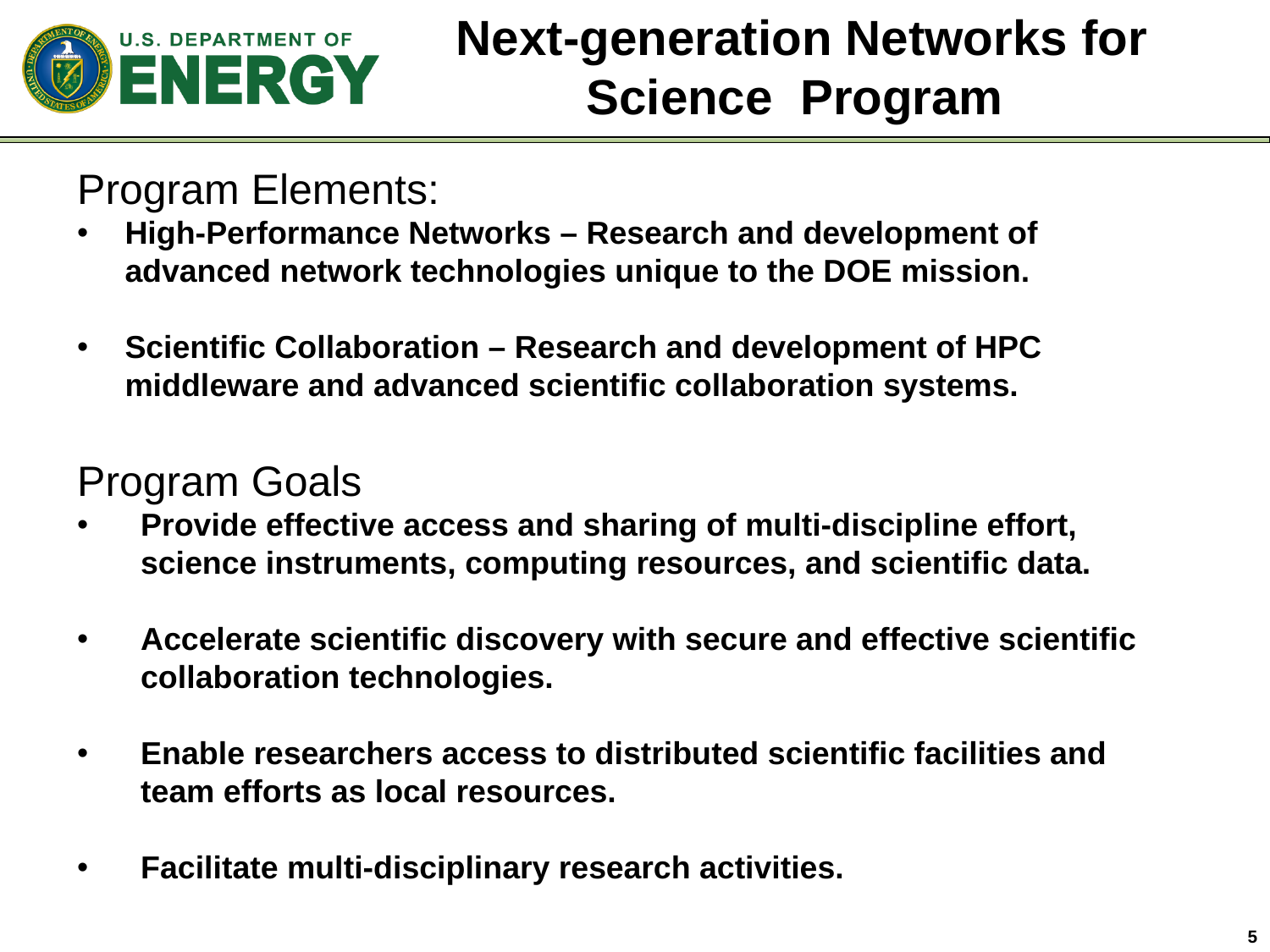

# Next-generation Networks for Science  Program
Program Elements:
High-Performance Networks – Research and development of advanced network technologies unique to the DOE mission.

Scientific Collaboration – Research and development of HPC middleware and advanced scientific collaboration systems.

Program Goals
Provide effective access and sharing of multi-discipline effort, science instruments, computing resources, and scientific data.

Accelerate scientific discovery with secure and effective scientific collaboration technologies.

Enable researchers access to distributed scientific facilities and team efforts as local resources.

Facilitate multi-disciplinary research activities.
5